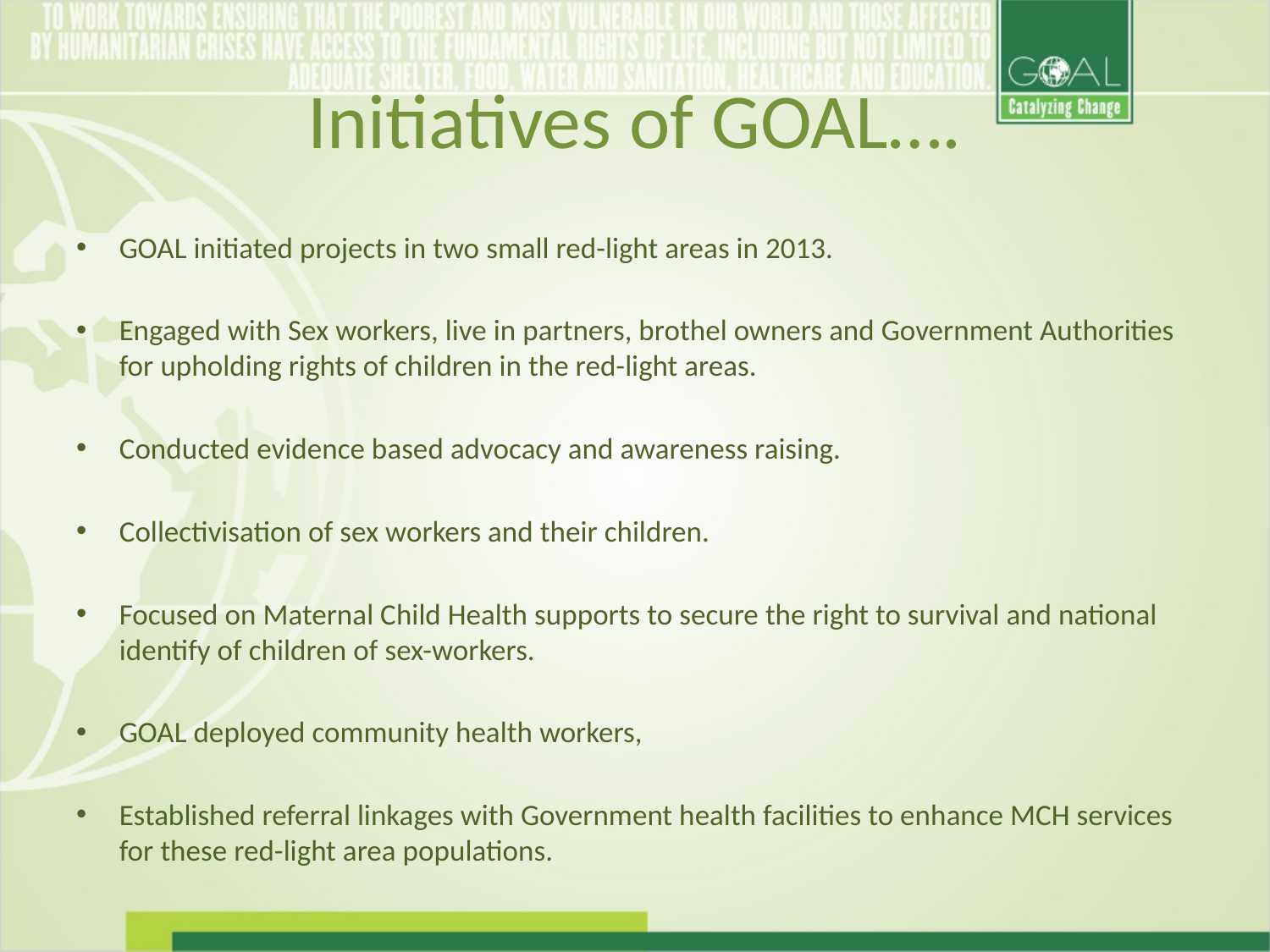

# Initiatives of GOAL….
GOAL initiated projects in two small red-light areas in 2013.

Engaged with Sex workers, live in partners, brothel owners and Government Authorities for upholding rights of children in the red-light areas.

Conducted evidence based advocacy and awareness raising.

Collectivisation of sex workers and their children.

Focused on Maternal Child Health supports to secure the right to survival and national identify of children of sex-workers.

GOAL deployed community health workers,

Established referral linkages with Government health facilities to enhance MCH services for these red-light area populations.